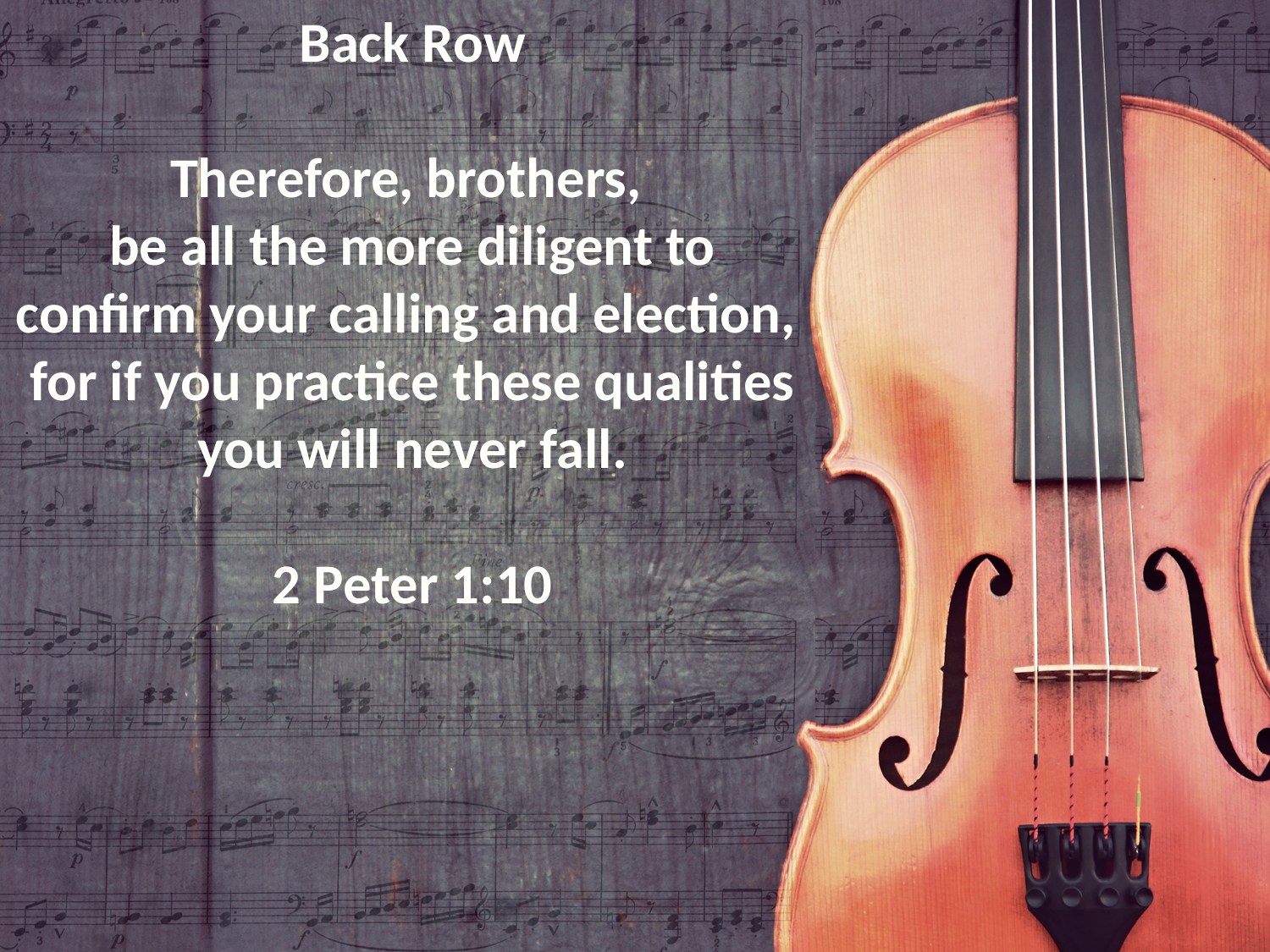

Back Row

Therefore, brothers,
be all the more diligent to confirm your calling and election,
for if you practice these qualities you will never fall.

2 Peter 1:10